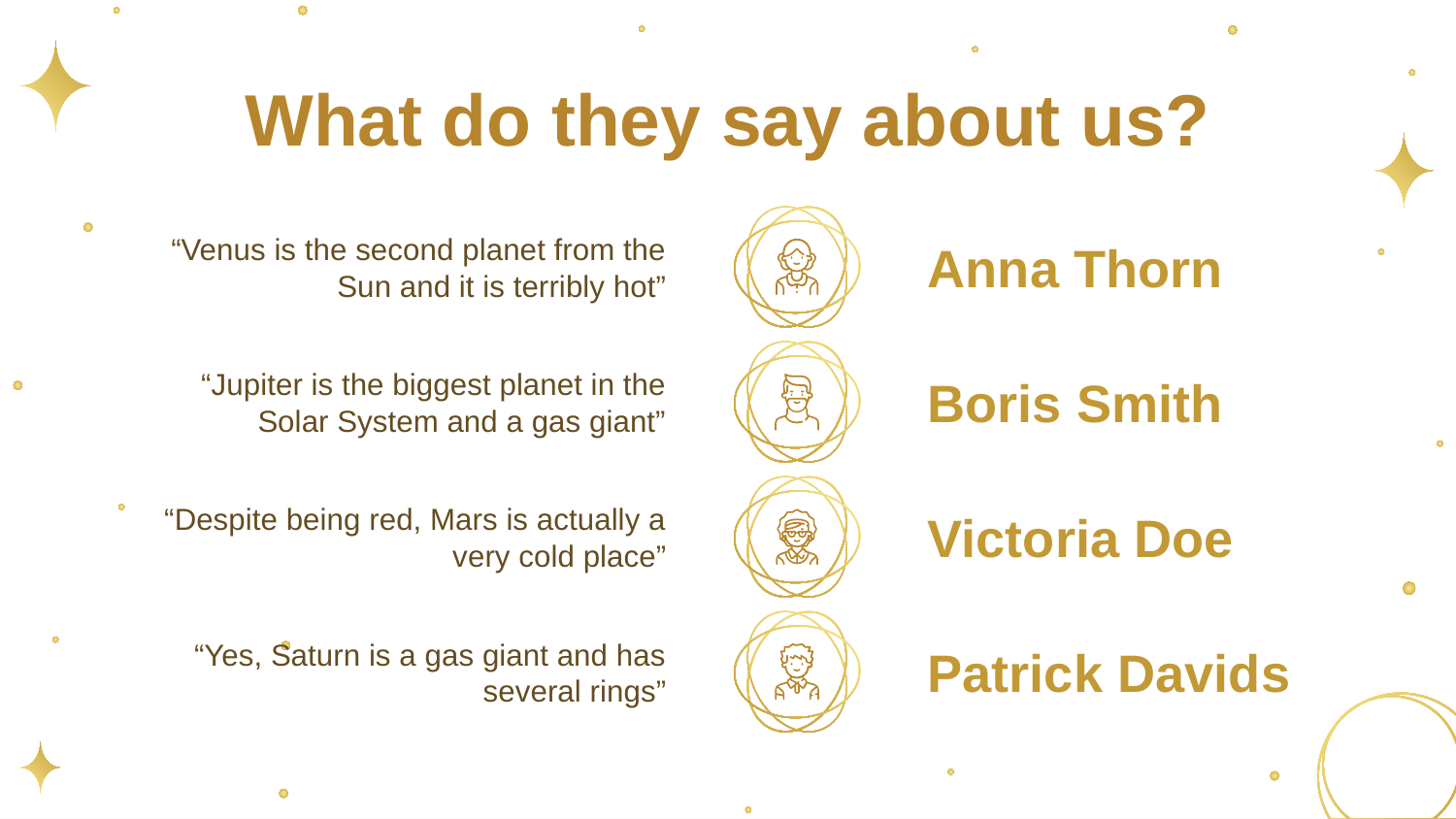

What do they say about us?

Anna Thorn
“Venus is the second planet from the Sun and it is terribly hot”

# Boris Smith
“Jupiter is the biggest planet in the Solar System and a gas giant”

Victoria Doe
“Despite being red, Mars is actually a very cold place”

Patrick Davids
“Yes, Saturn is a gas giant and has several rings”